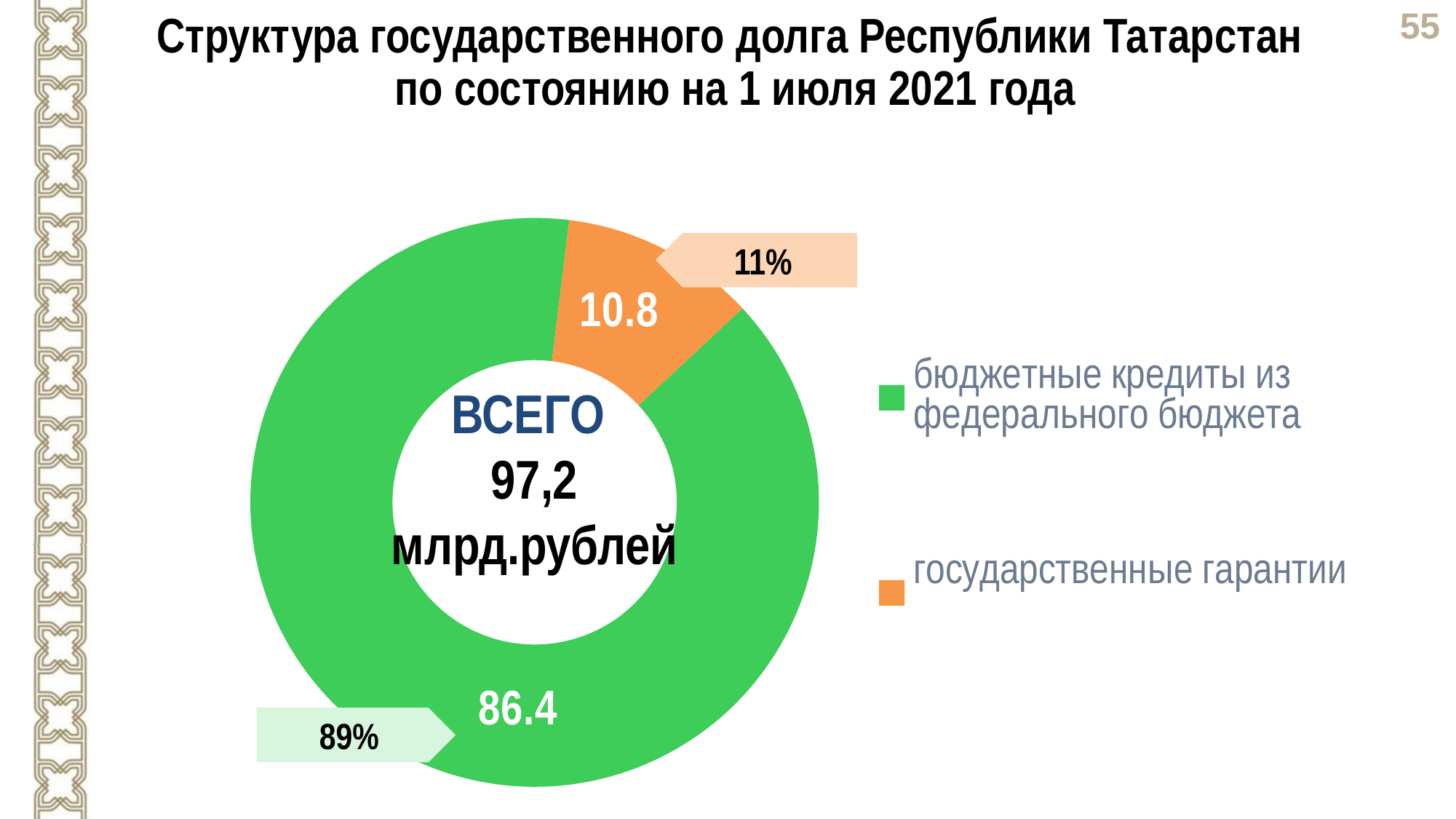

Структура государственного долга Республики Татарстан
по состоянию на 1 июля 2021 года

### Chart

| Category |  |
|---|---|
| бюджетные кредиты из федерального бюджета | 86.4 |
| государственные гарантии | 10.8 |
11%
ВСЕГО
97,2
млрд.рублей
89%